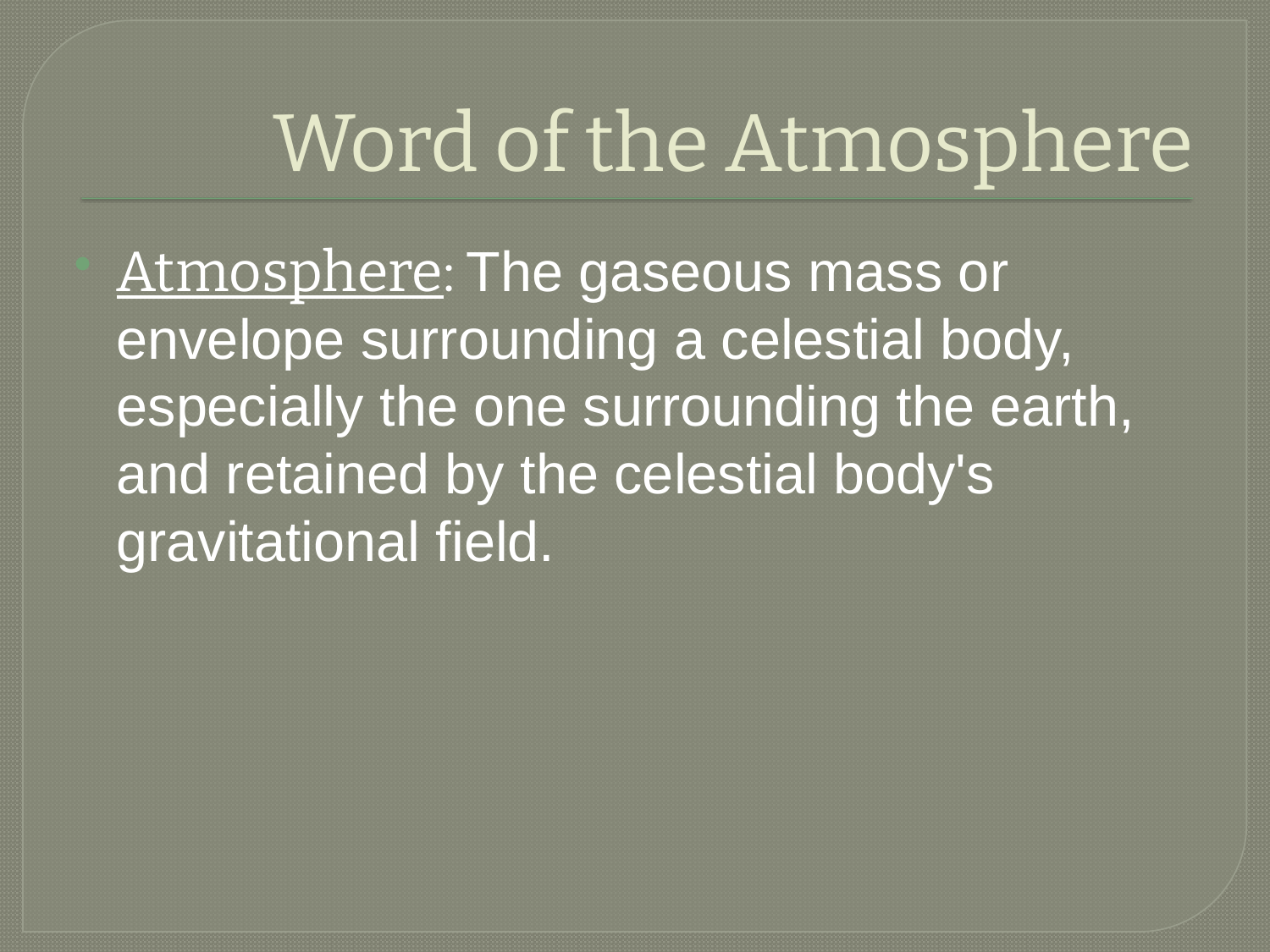

# Word of the Atmosphere
Atmosphere: The gaseous mass or envelope surrounding a celestial body, especially the one surrounding the earth, and retained by the celestial body's gravitational field.